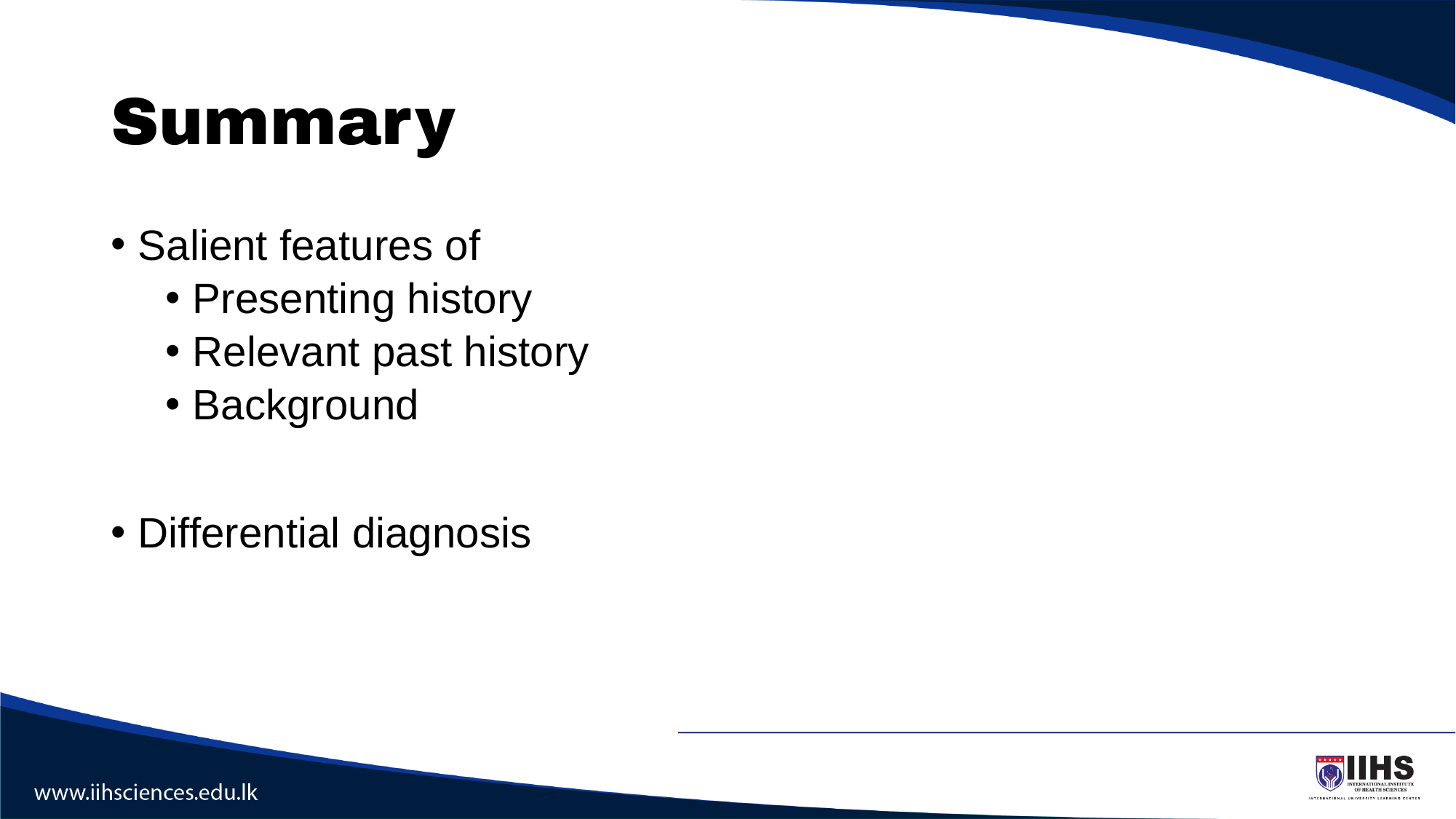

# Summary
Salient features of
Presenting history
Relevant past history
Background

Differential diagnosis